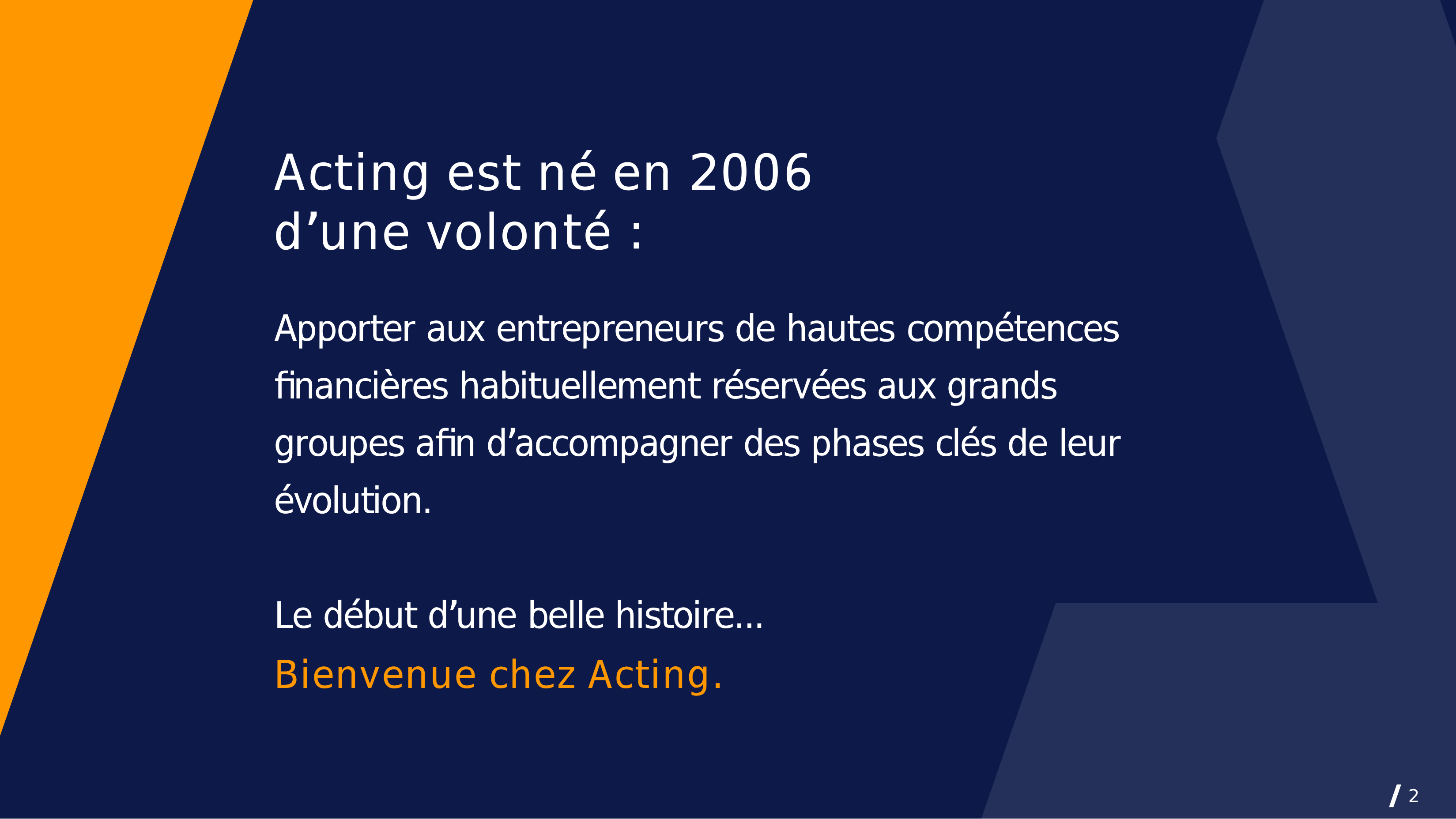

Acting est né en 2006
d’une volonté :
Apporter aux entrepreneurs de hautes compétences financières habituellement réservées aux grands groupes afin d’accompagner des phases clés de leur évolution.
Le début d’une belle histoire…
Bienvenue chez Acting.
2